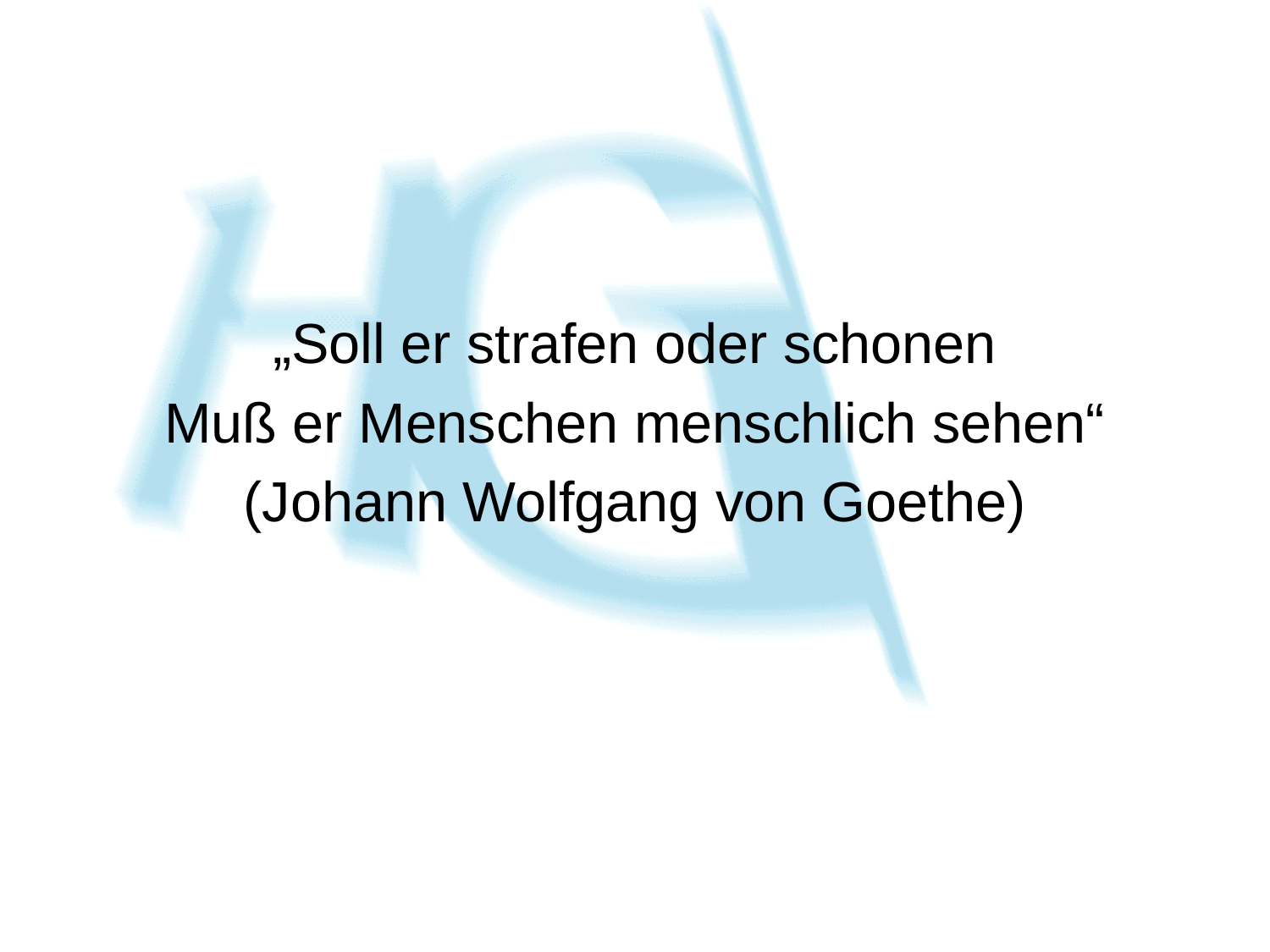

„Soll er strafen oder schonen
Muß er Menschen menschlich sehen“
(Johann Wolfgang von Goethe)